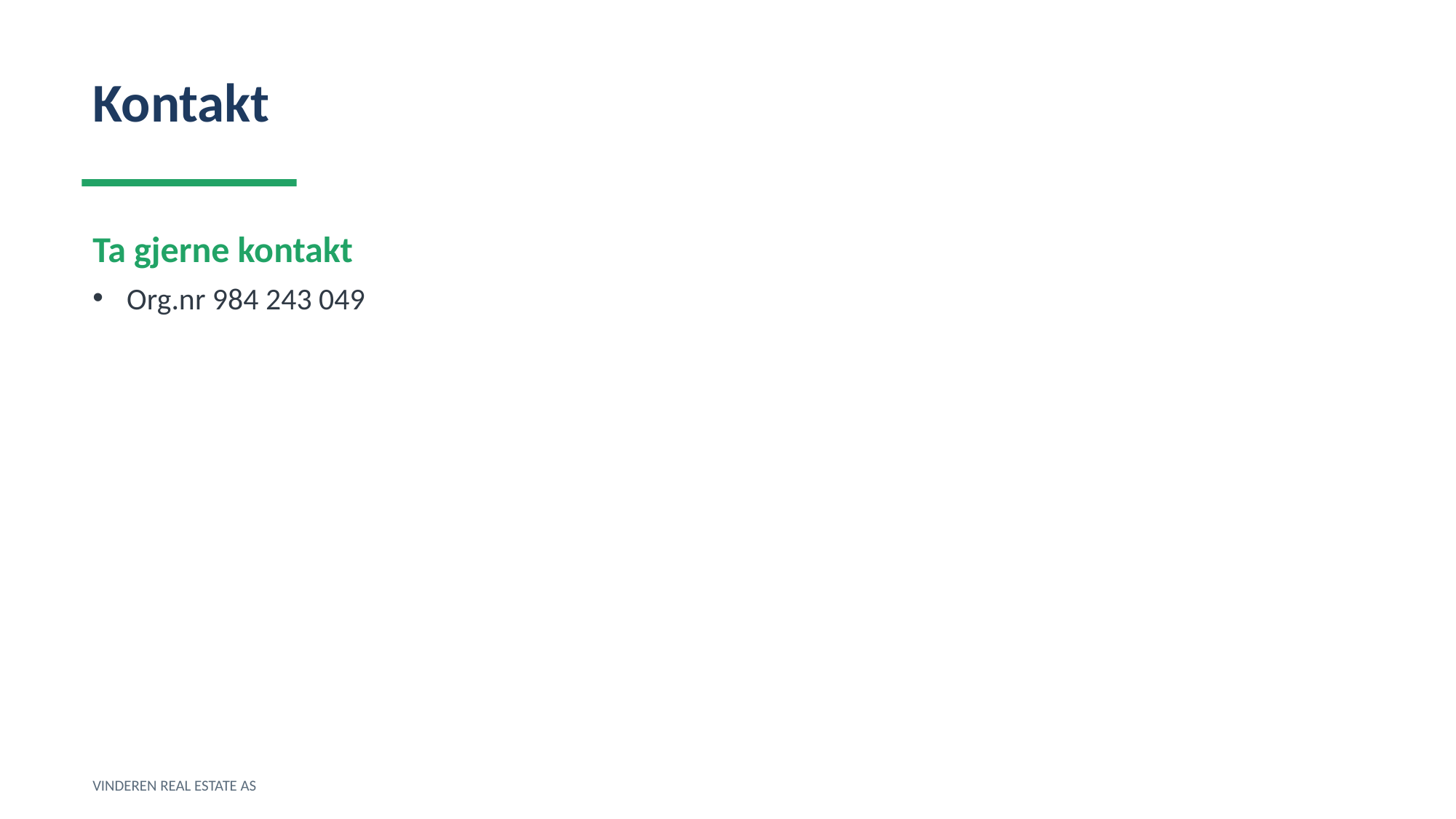

Kontakt

Ta gjerne kontakt
Org.nr 984 243 049
VINDEREN REAL ESTATE AS